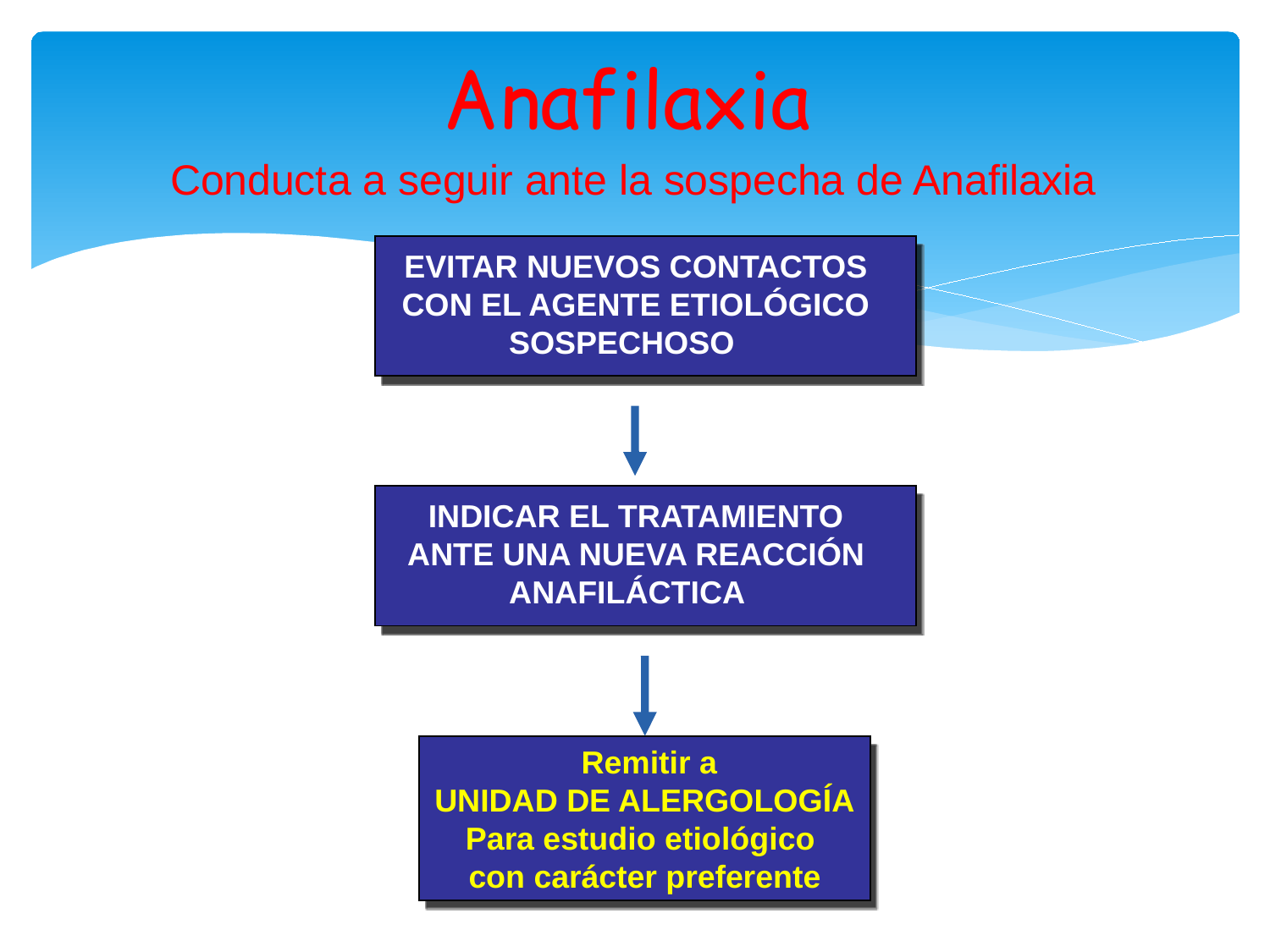

# Anafilaxia
Conducta a seguir ante la sospecha de Anafilaxia

EVITAR NUEVOS CONTACTOS
CON EL AGENTE ETIOLÓGICO
SOSPECHOSO

INDICAR EL TRATAMIENTO
ANTE UNA NUEVA REACCIÓN
ANAFILÁCTICA

 Remitir a
UNIDAD DE ALERGOLOGÍA
Para estudio etiológico
con carácter preferente
32